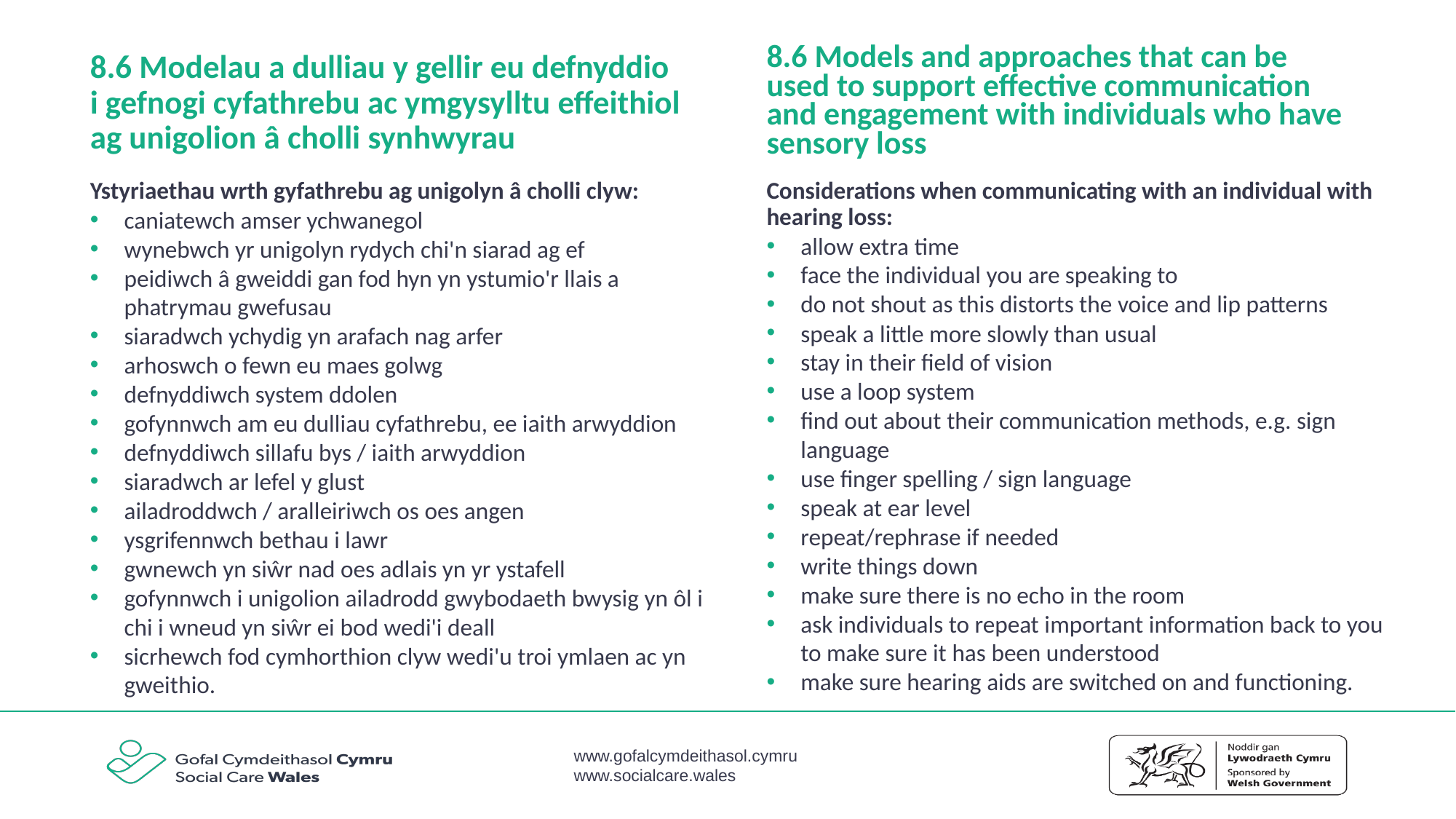

8.6 Models and approaches that can be used to support effective communication and engagement with individuals who have sensory loss
8.6 Modelau a dulliau y gellir eu defnyddio i gefnogi cyfathrebu ac ymgysylltu effeithiol ag unigolion â cholli synhwyrau
Ystyriaethau wrth gyfathrebu ag unigolyn â cholli clyw:
caniatewch amser ychwanegol
wynebwch yr unigolyn rydych chi'n siarad ag ef
peidiwch â gweiddi gan fod hyn yn ystumio'r llais a phatrymau gwefusau
siaradwch ychydig yn arafach nag arfer
arhoswch o fewn eu maes golwg
defnyddiwch system ddolen
gofynnwch am eu dulliau cyfathrebu, ee iaith arwyddion
defnyddiwch sillafu bys / iaith arwyddion
siaradwch ar lefel y glust
ailadroddwch / aralleiriwch os oes angen
ysgrifennwch bethau i lawr
gwnewch yn siŵr nad oes adlais yn yr ystafell
gofynnwch i unigolion ailadrodd gwybodaeth bwysig yn ôl i chi i wneud yn siŵr ei bod wedi'i deall
sicrhewch fod cymhorthion clyw wedi'u troi ymlaen ac yn gweithio.
Considerations when communicating with an individual with hearing loss:
allow extra time
face the individual you are speaking to
do not shout as this distorts the voice and lip patterns
speak a little more slowly than usual
stay in their field of vision
use a loop system
find out about their communication methods, e.g. sign language
use finger spelling / sign language
speak at ear level
repeat/rephrase if needed
write things down
make sure there is no echo in the room
ask individuals to repeat important information back to you to make sure it has been understood
make sure hearing aids are switched on and functioning.